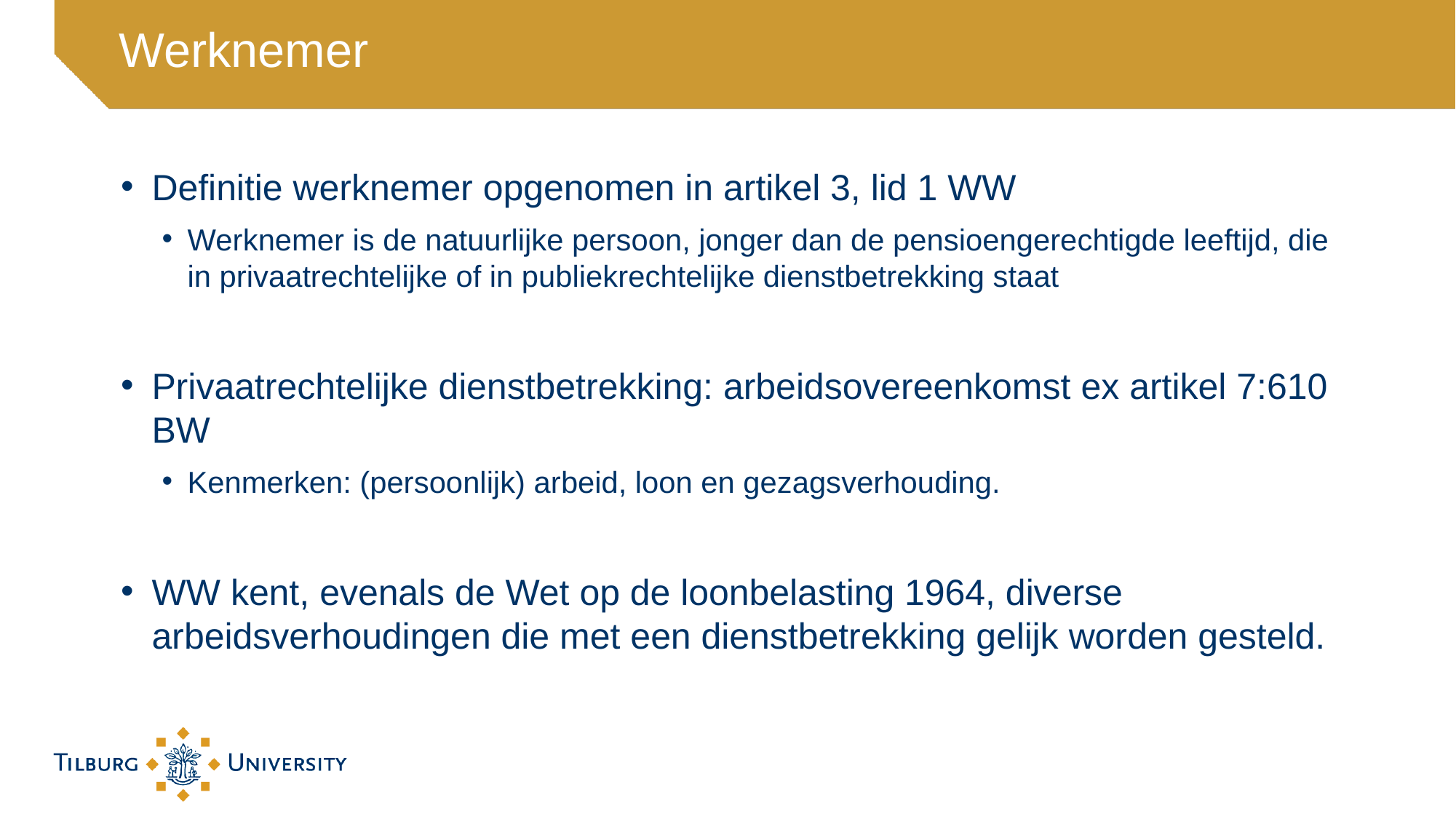

# Werknemer
Definitie werknemer opgenomen in artikel 3, lid 1 WW
Werknemer is de natuurlijke persoon, jonger dan de pensioengerechtigde leeftijd, die in privaatrechtelijke of in publiekrechtelijke dienstbetrekking staat

Privaatrechtelijke dienstbetrekking: arbeidsovereenkomst ex artikel 7:610 BW
Kenmerken: (persoonlijk) arbeid, loon en gezagsverhouding.

WW kent, evenals de Wet op de loonbelasting 1964, diverse arbeidsverhoudingen die met een dienstbetrekking gelijk worden gesteld.